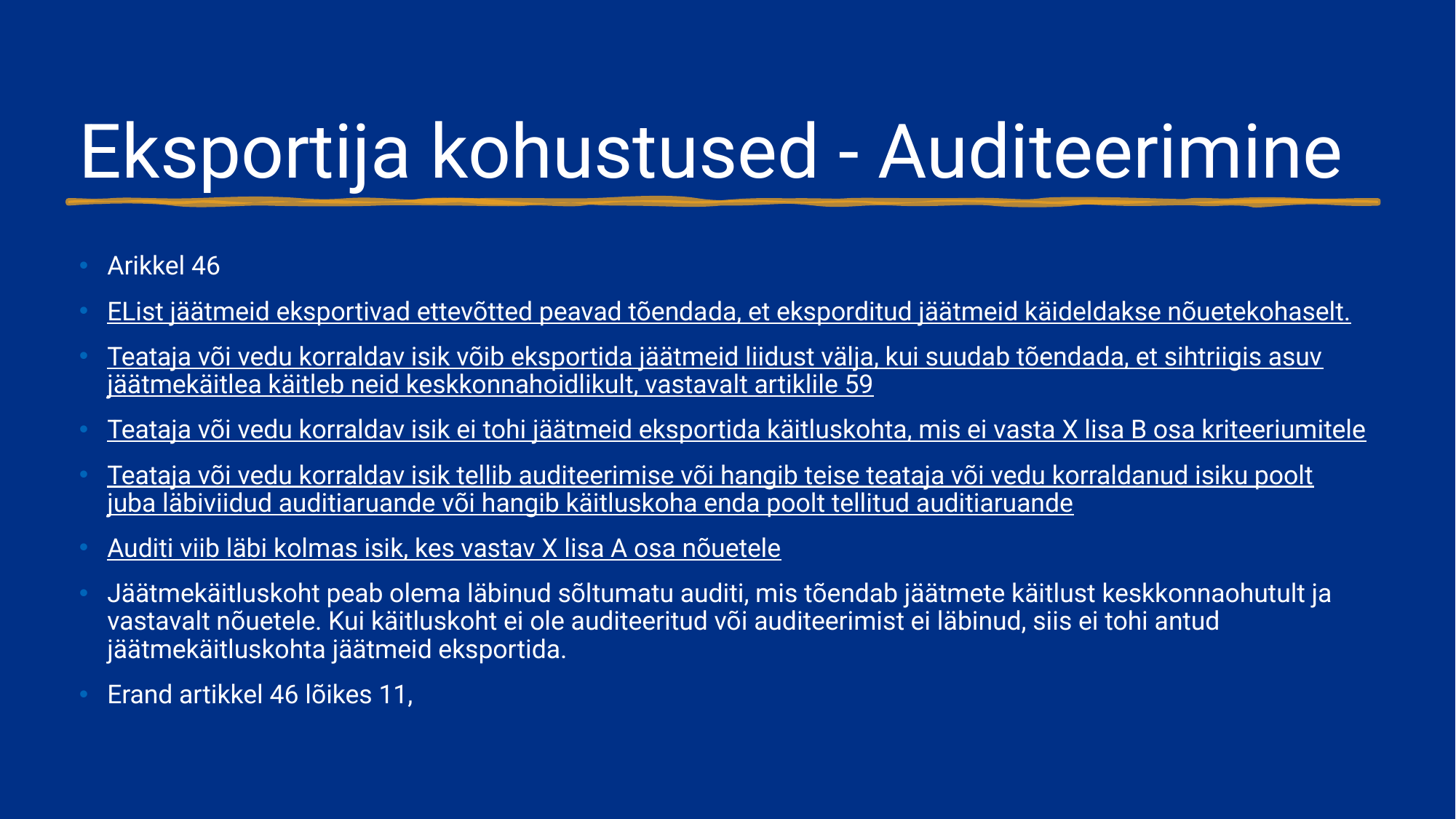

# Eksportija kohustused - Auditeerimine

Arikkel 46
EList jäätmeid eksportivad ettevõtted peavad tõendada, et eksporditud jäätmeid käideldakse nõuetekohaselt.
Teataja või vedu korraldav isik võib eksportida jäätmeid liidust välja, kui suudab tõendada, et sihtriigis asuv jäätmekäitlea käitleb neid keskkonnahoidlikult, vastavalt artiklile 59
Teataja või vedu korraldav isik ei tohi jäätmeid eksportida käitluskohta, mis ei vasta X lisa B osa kriteeriumitele
Teataja või vedu korraldav isik tellib auditeerimise või hangib teise teataja või vedu korraldanud isiku poolt juba läbiviidud auditiaruande või hangib käitluskoha enda poolt tellitud auditiaruande
Auditi viib läbi kolmas isik, kes vastav X lisa A osa nõuetele
Jäätmekäitluskoht peab olema läbinud sõltumatu auditi, mis tõendab jäätmete käitlust keskkonnaohutult ja vastavalt nõuetele. Kui käitluskoht ei ole auditeeritud või auditeerimist ei läbinud, siis ei tohi antud jäätmekäitluskohta jäätmeid eksportida.
Erand artikkel 46 lõikes 11,